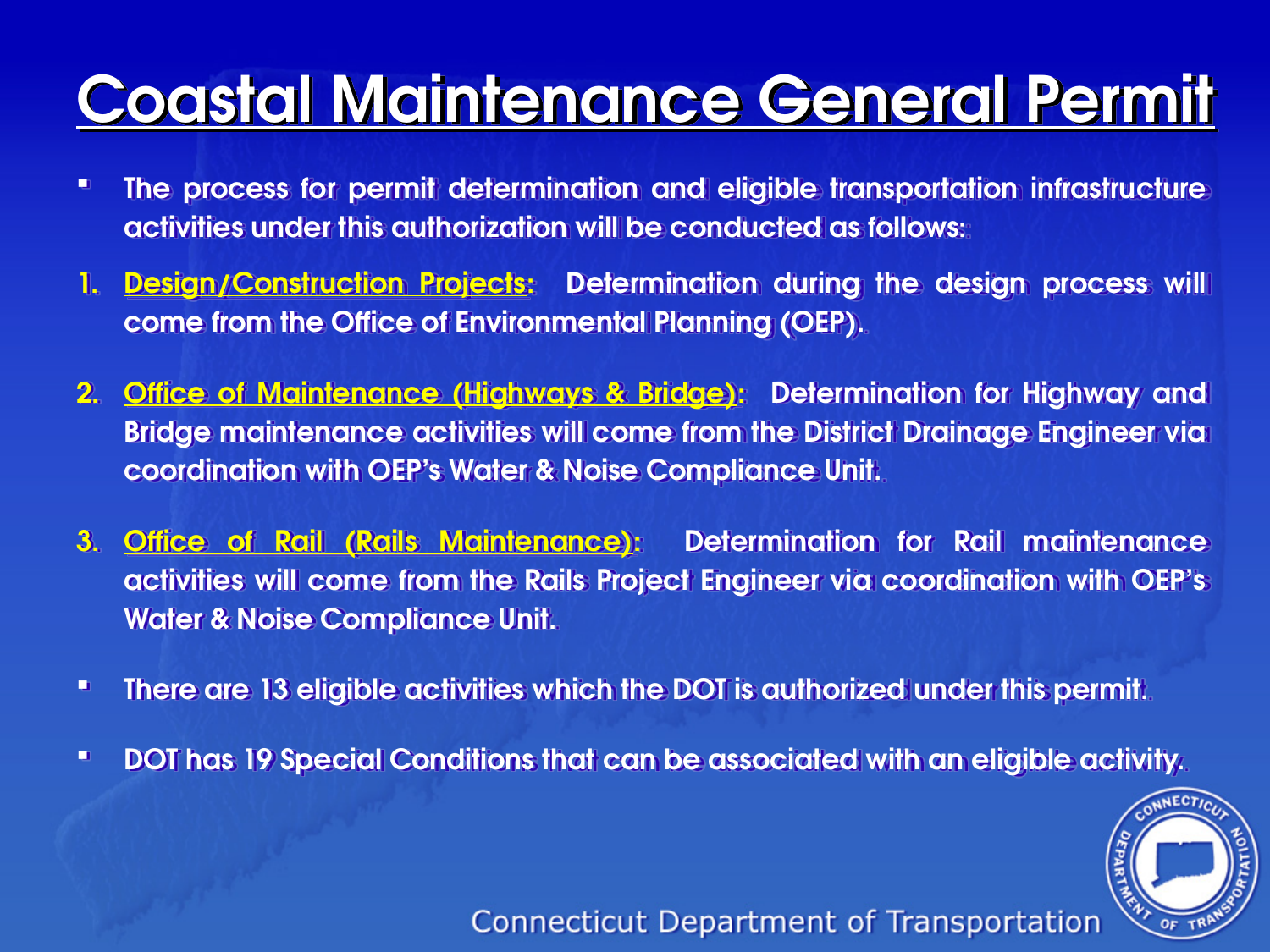

# Coastal Maintenance General Permit
The process for permit determination and eligible transportation infrastructure activities under this authorization will be conducted as follows:
Design/Construction Projects:  Determination during the design process will come from the Office of Environmental Planning (OEP).
Office of Maintenance (Highways & Bridge):  Determination for Highway and Bridge maintenance activities will come from the District Drainage Engineer via coordination with OEP’s Water & Noise Compliance Unit.
Office of Rail (Rails Maintenance):  Determination for Rail maintenance activities will come from the Rails Project Engineer via coordination with OEP’s Water & Noise Compliance Unit.
There are 13 eligible activities which the DOT is authorized under this permit.
DOT has 19 Special Conditions that can be associated with an eligible activity.